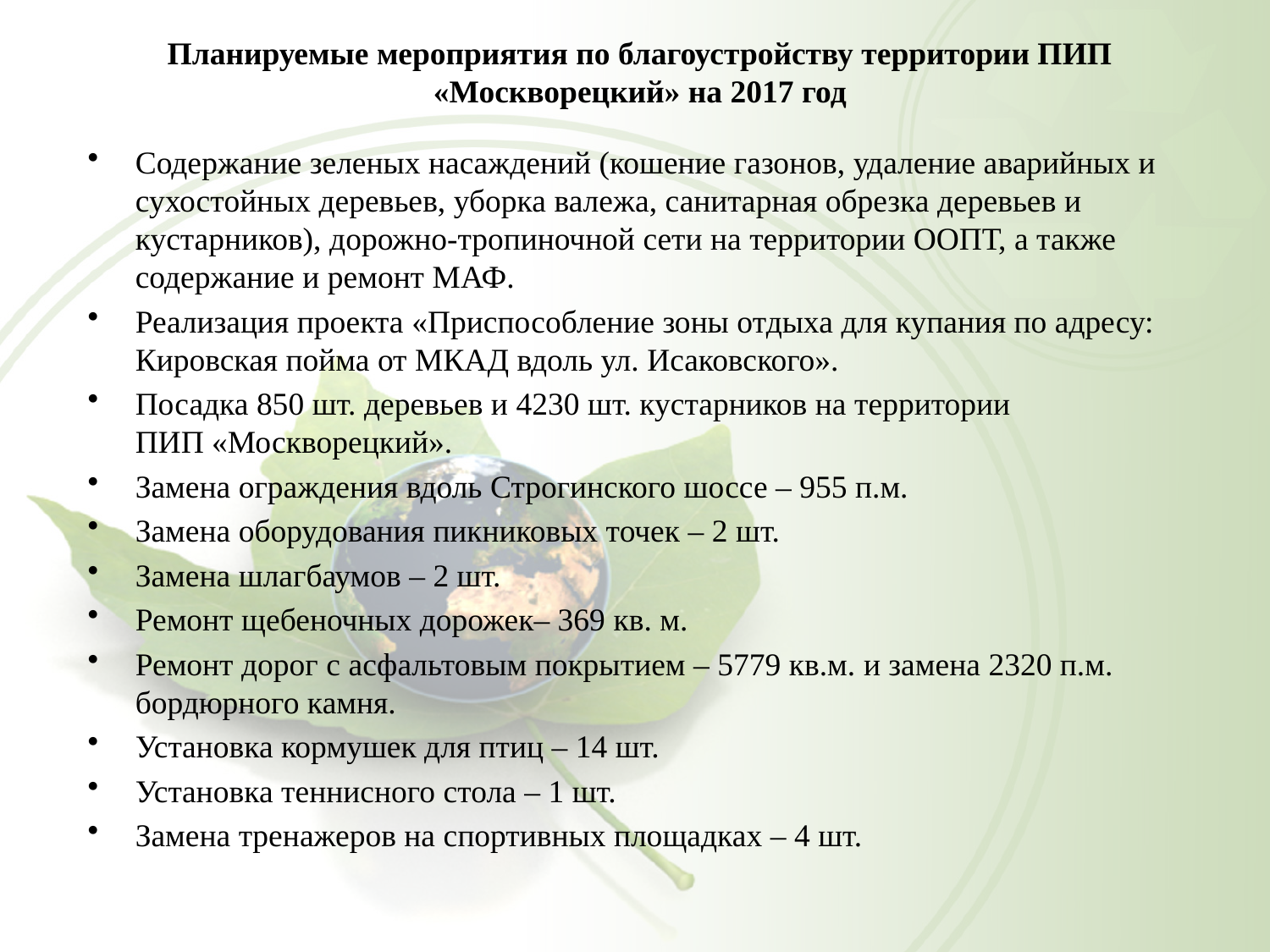

# Планируемые мероприятия по благоустройству территории ПИП «Москворецкий» на 2017 год
Содержание зеленых насаждений (кошение газонов, удаление аварийных и сухостойных деревьев, уборка валежа, санитарная обрезка деревьев и кустарников), дорожно-тропиночной сети на территории ООПТ, а также содержание и ремонт МАФ.
Реализация проекта «Приспособление зоны отдыха для купания по адресу: Кировская пойма от МКАД вдоль ул. Исаковского».
Посадка 850 шт. деревьев и 4230 шт. кустарников на территории                ПИП «Москворецкий».
Замена ограждения вдоль Строгинского шоссе – 955 п.м.
Замена оборудования пикниковых точек – 2 шт.
Замена шлагбаумов – 2 шт.
Ремонт щебеночных дорожек– 369 кв. м.
Ремонт дорог с асфальтовым покрытием – 5779 кв.м. и замена 2320 п.м. бордюрного камня.
Установка кормушек для птиц – 14 шт.
Установка теннисного стола – 1 шт.
Замена тренажеров на спортивных площадках – 4 шт.